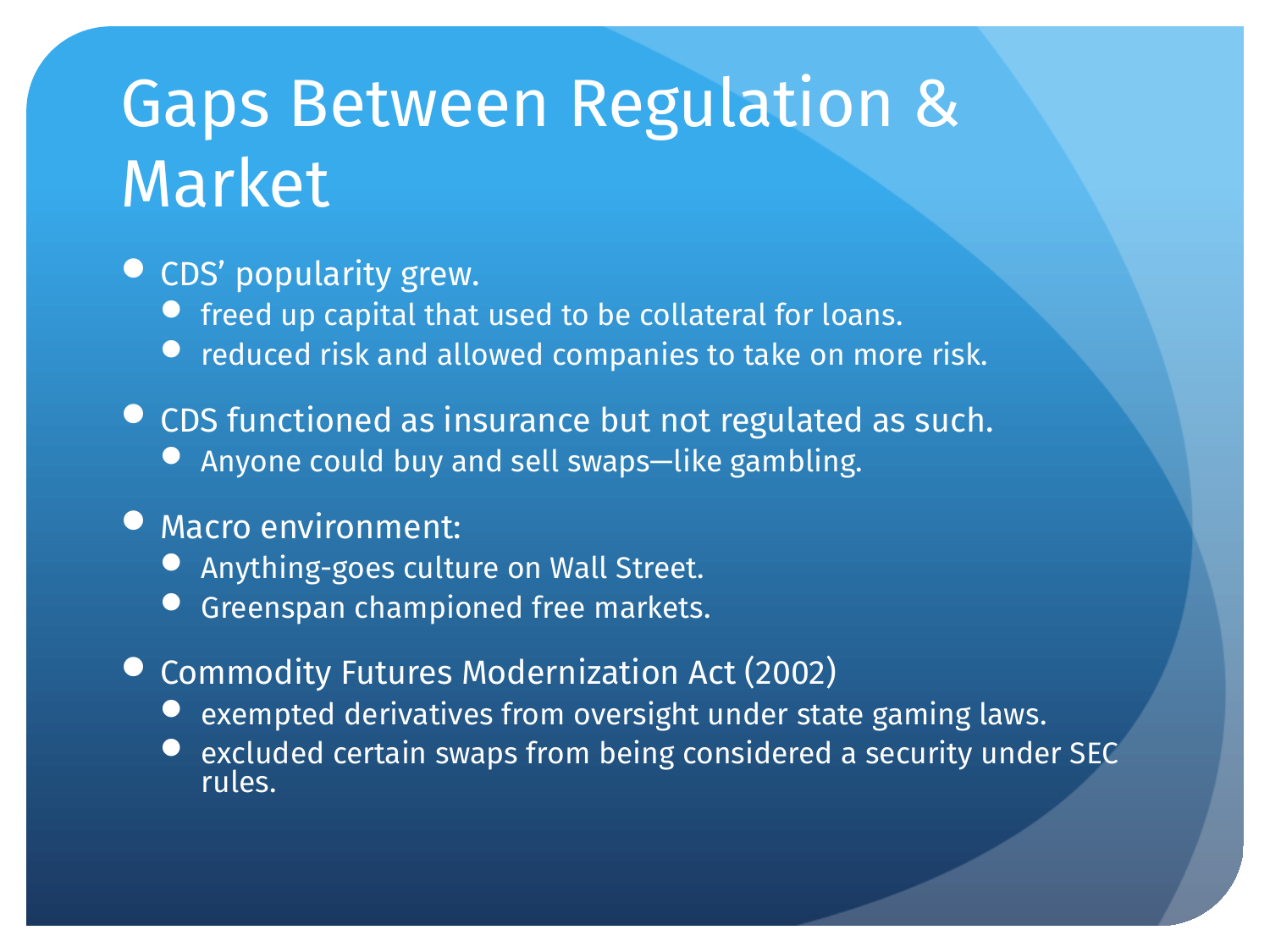

# Gaps Between Regulation & Market
CDS’ popularity grew.
freed up capital that used to be collateral for loans.
reduced risk and allowed companies to take on more risk.
CDS functioned as insurance but not regulated as such.
Anyone could buy and sell swaps—like gambling.
Macro environment:
Anything-goes culture on Wall Street.
Greenspan championed free markets.
Commodity Futures Modernization Act (2002)
exempted derivatives from oversight under state gaming laws.
excluded certain swaps from being considered a security under SEC rules.